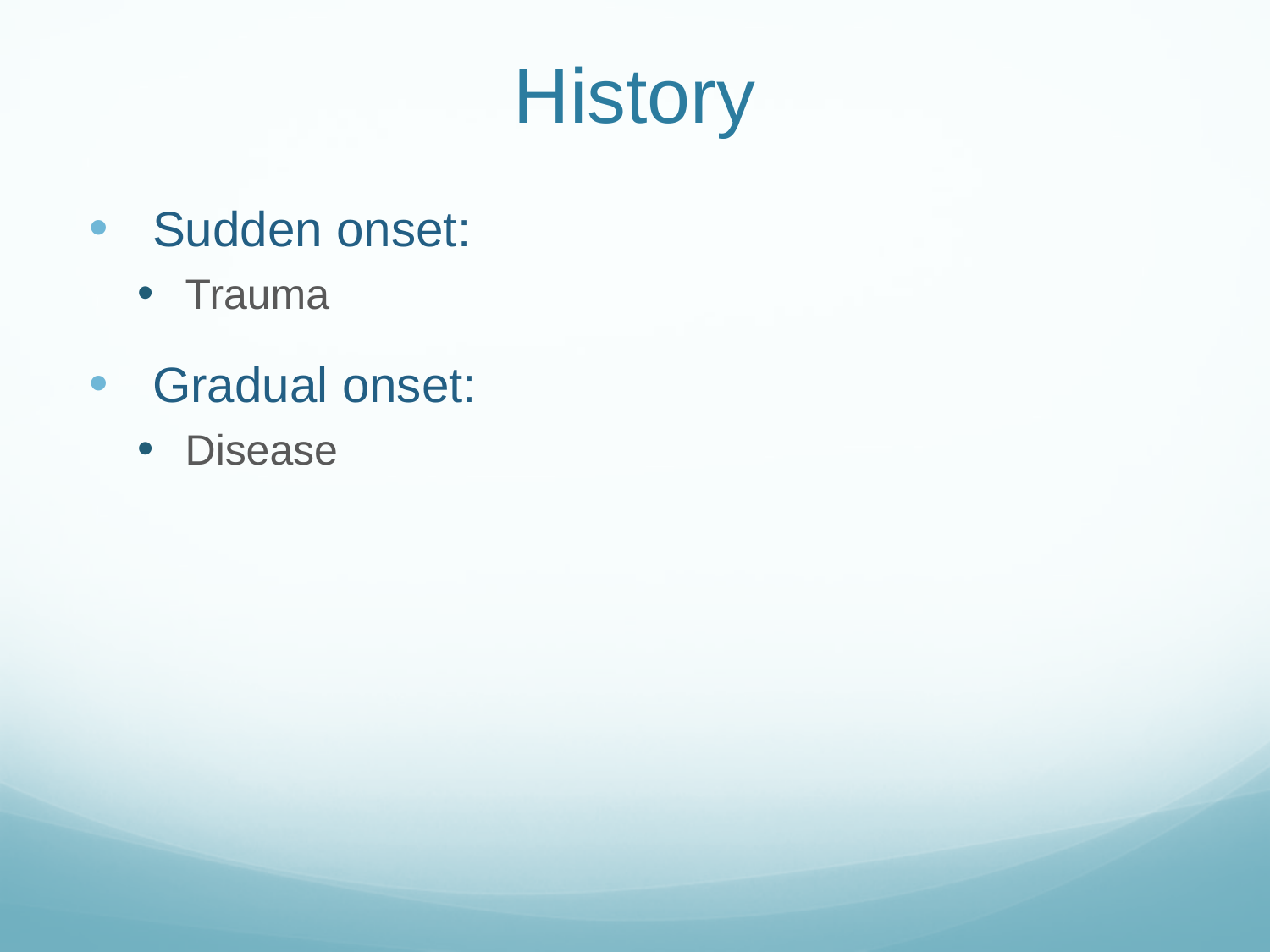

# History
Sudden onset:
Trauma
Gradual onset:
Disease